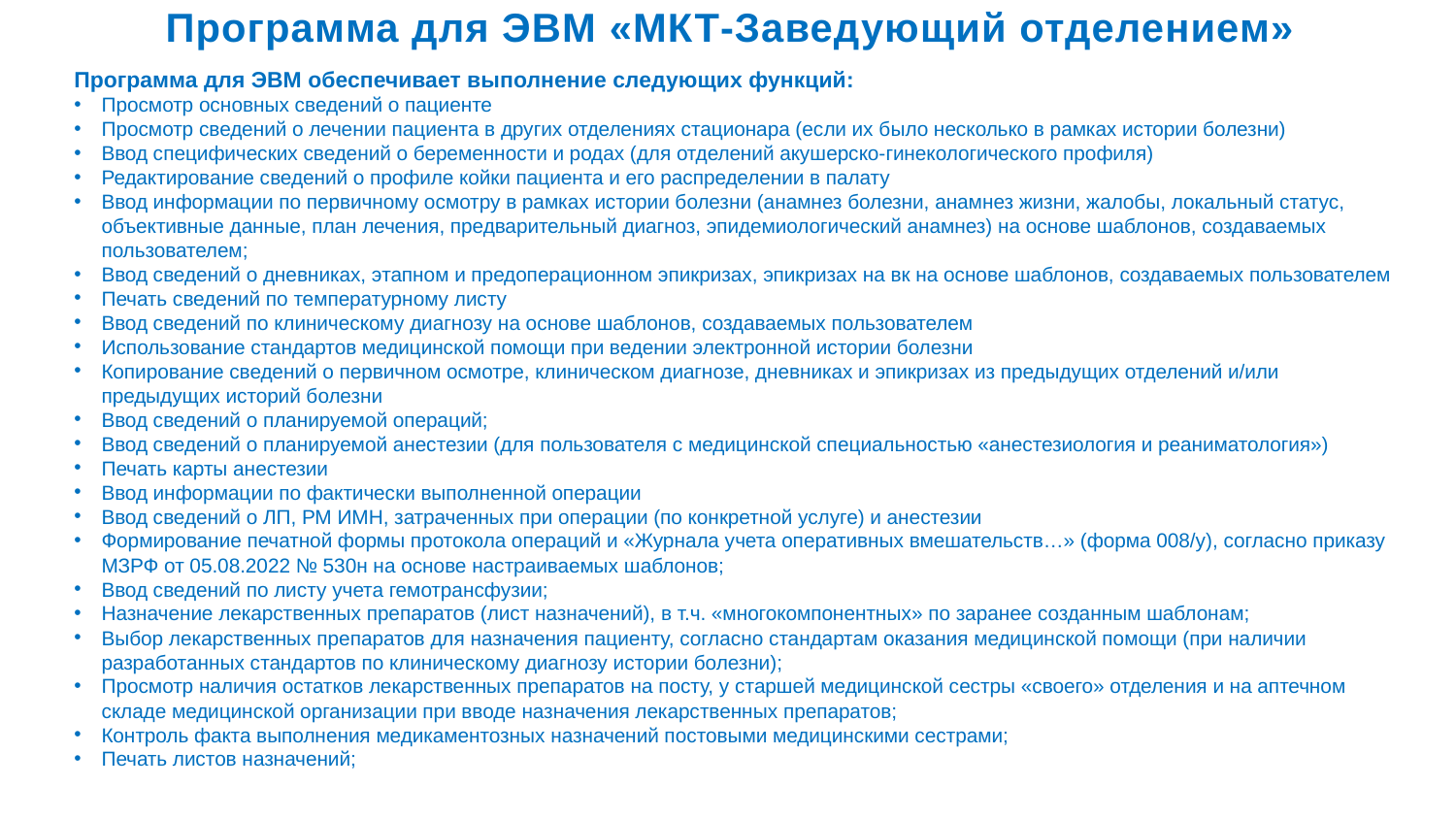

Программа для ЭВМ «МКТ-Заведующий отделением»
Программа для ЭВМ обеспечивает выполнение следующих функций:
Просмотр основных сведений о пациенте
Просмотр сведений о лечении пациента в других отделениях стационара (если их было несколько в рамках истории болезни)
Ввод специфических сведений о беременности и родах (для отделений акушерско-гинекологического профиля)
Редактирование сведений о профиле койки пациента и его распределении в палату
Ввод информации по первичному осмотру в рамках истории болезни (анамнез болезни, анамнез жизни, жалобы, локальный статус, объективные данные, план лечения, предварительный диагноз, эпидемиологический анамнез) на основе шаблонов, создаваемых пользователем;
Ввод сведений о дневниках, этапном и предоперационном эпикризах, эпикризах на вк на основе шаблонов, создаваемых пользователем
Печать сведений по температурному листу
Ввод сведений по клиническому диагнозу на основе шаблонов, создаваемых пользователем
Использование стандартов медицинской помощи при ведении электронной истории болезни
Копирование сведений о первичном осмотре, клиническом диагнозе, дневниках и эпикризах из предыдущих отделений и/или предыдущих историй болезни
Ввод сведений о планируемой операций;
Ввод сведений о планируемой анестезии (для пользователя с медицинской специальностью «анестезиология и реаниматология»)
Печать карты анестезии
Ввод информации по фактически выполненной операции
Ввод сведений о ЛП, РМ ИМН, затраченных при операции (по конкретной услуге) и анестезии
Формирование печатной формы протокола операций и «Журнала учета оперативных вмешательств…» (форма 008/у), согласно приказу МЗРФ от 05.08.2022 № 530н на основе настраиваемых шаблонов;
Ввод сведений по листу учета гемотрансфузии;
Назначение лекарственных препаратов (лист назначений), в т.ч. «многокомпонентных» по заранее созданным шаблонам;
Выбор лекарственных препаратов для назначения пациенту, согласно стандартам оказания медицинской помощи (при наличии разработанных стандартов по клиническому диагнозу истории болезни);
Просмотр наличия остатков лекарственных препаратов на посту, у старшей медицинской сестры «своего» отделения и на аптечном складе медицинской организации при вводе назначения лекарственных препаратов;
Контроль факта выполнения медикаментозных назначений постовыми медицинскими сестрами;
Печать листов назначений;